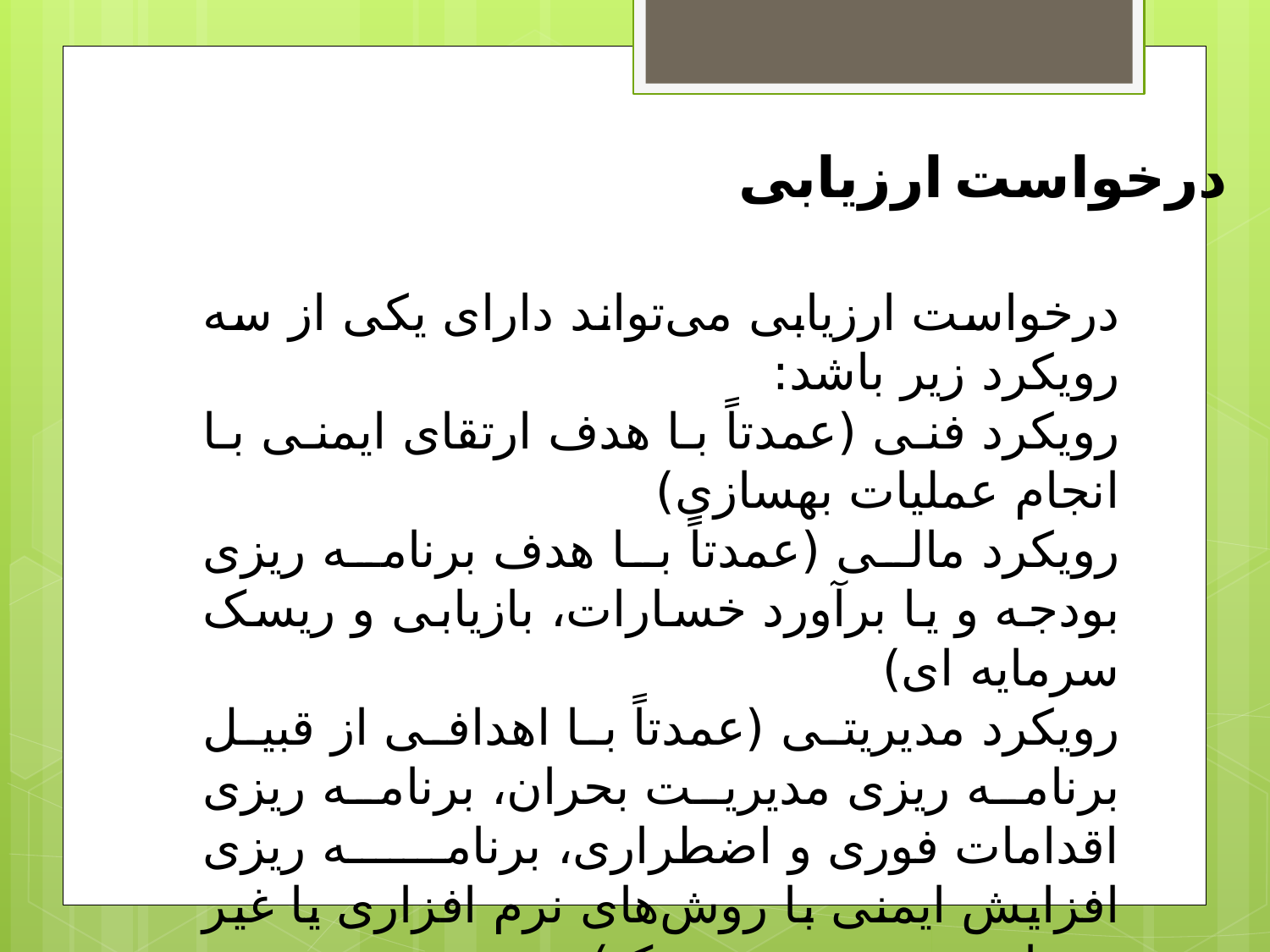

درخواست ارزیابی
درخواست ارزیابی می‌تواند دارای یکی از سه رویکرد زیر باشد:
رویکرد فنی (عمدتاً با هدف ارتقای ایمنی با انجام عملیات بهسازی)
رویکرد مالی (عمدتاً با هدف برنامه ریزی بودجه و یا برآورد خسارات، بازیابی و ریسک سرمایه ای)
رویکرد مدیریتی (عمدتاً با اهدافی از قبیل برنامه ریزی مدیریت بحران، برنامه ریزی اقدامات فوری و اضطراری، برنامه ریزی افزایش ایمنی با روش‌های نرم افزاری یا غیر بهسازی و مدیریت ریسک)